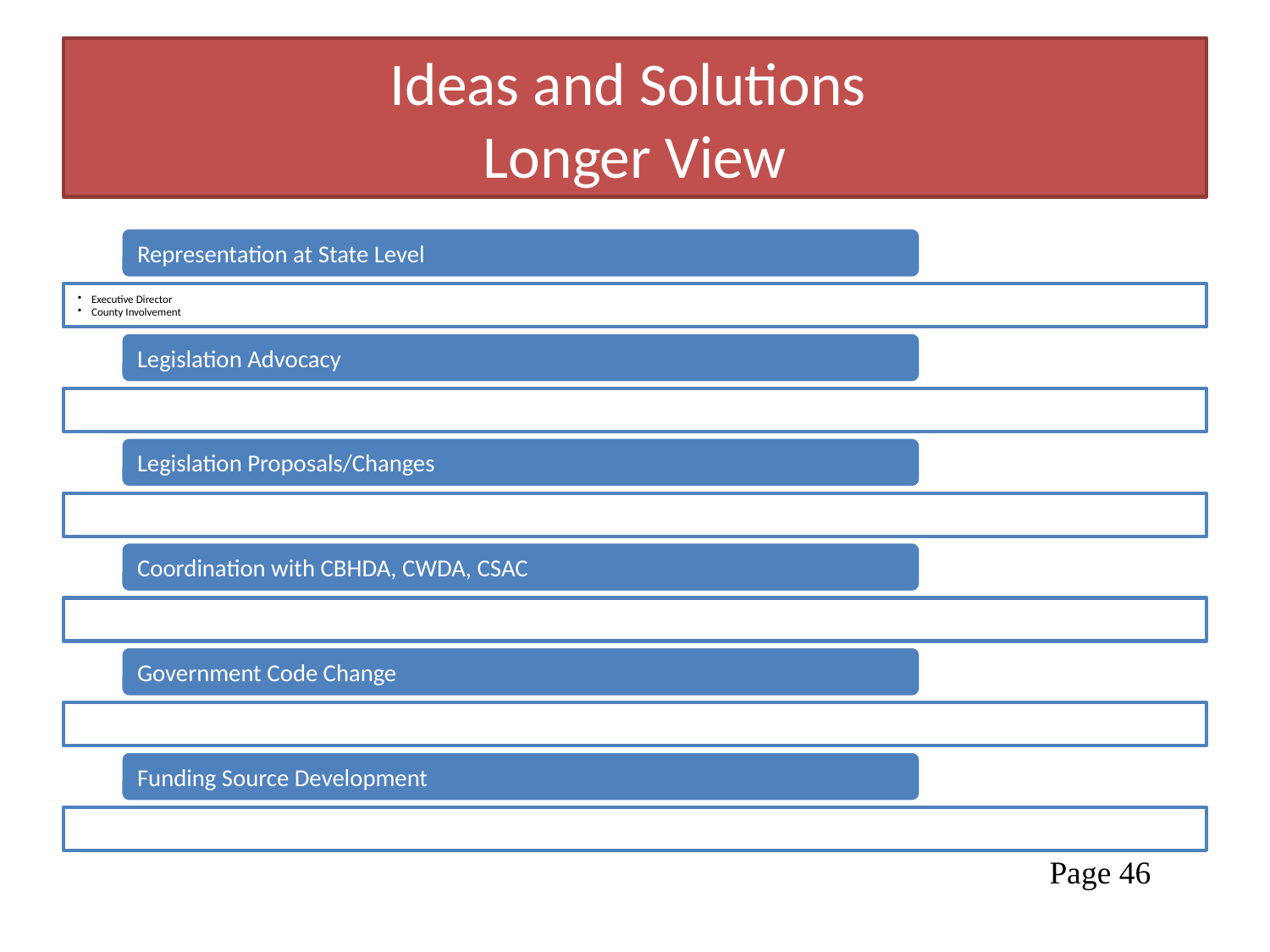

# Ideas and Solutions Longer View
Representation at State Level
Executive Director
County Involvement
Legislation Advocacy
Legislation Proposals/Changes
Coordination with CBHDA, CWDA, CSAC
Government Code Change
Funding Source Development
Page 46